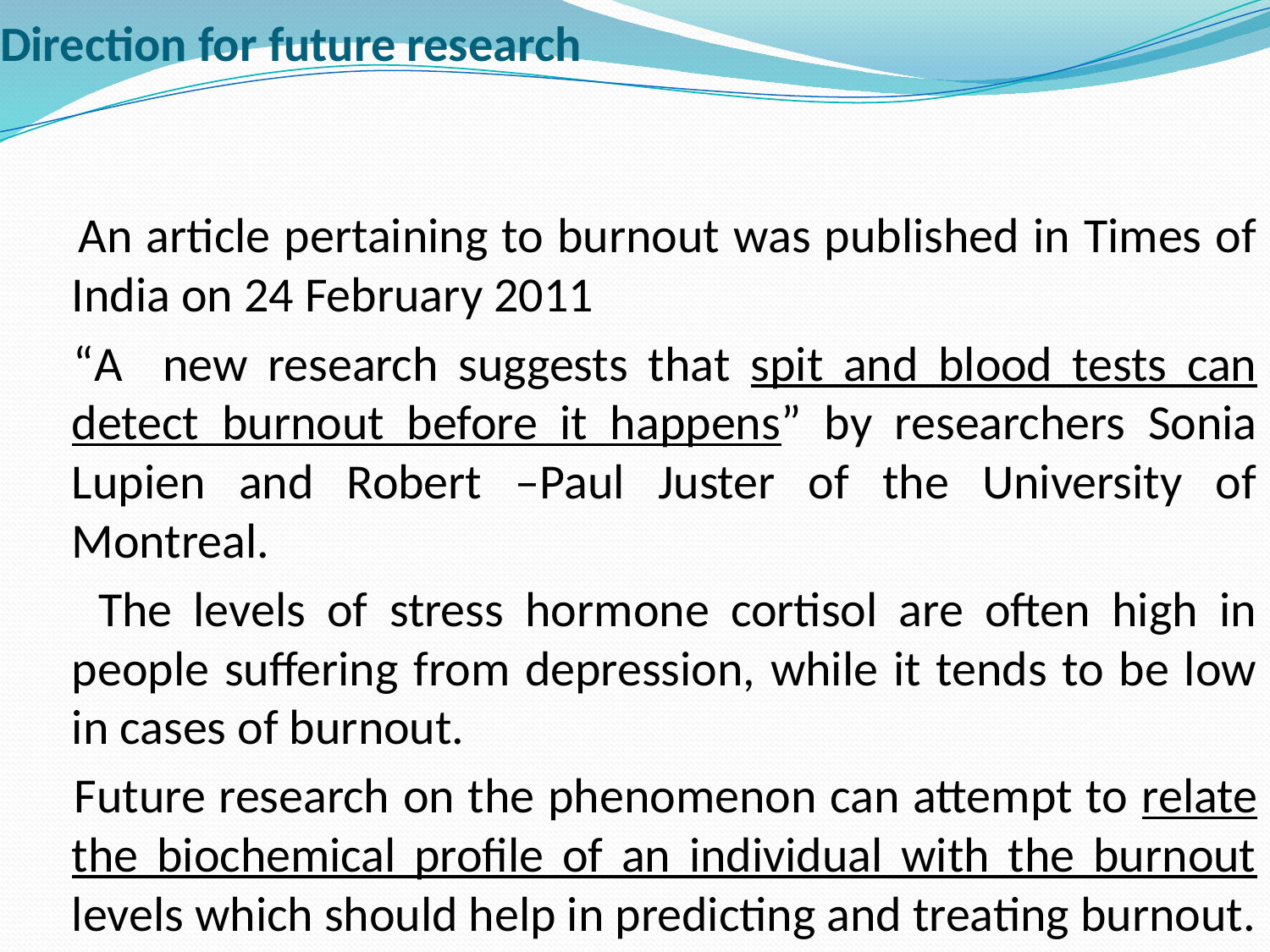

# Direction for future research

   An article pertaining to burnout was published in Times of India on 24 February 2011
  “A  new research suggests that spit and blood tests can detect burnout before it happens” by researchers Sonia Lupien and Robert –Paul Juster of the University of Montreal.
   The levels of stress hormone cortisol are often high in people suffering from depression, while it tends to be low in cases of burnout.
   Future research on the phenomenon can attempt to relate the biochemical profile of an individual with the burnout levels which should help in predicting and treating burnout.